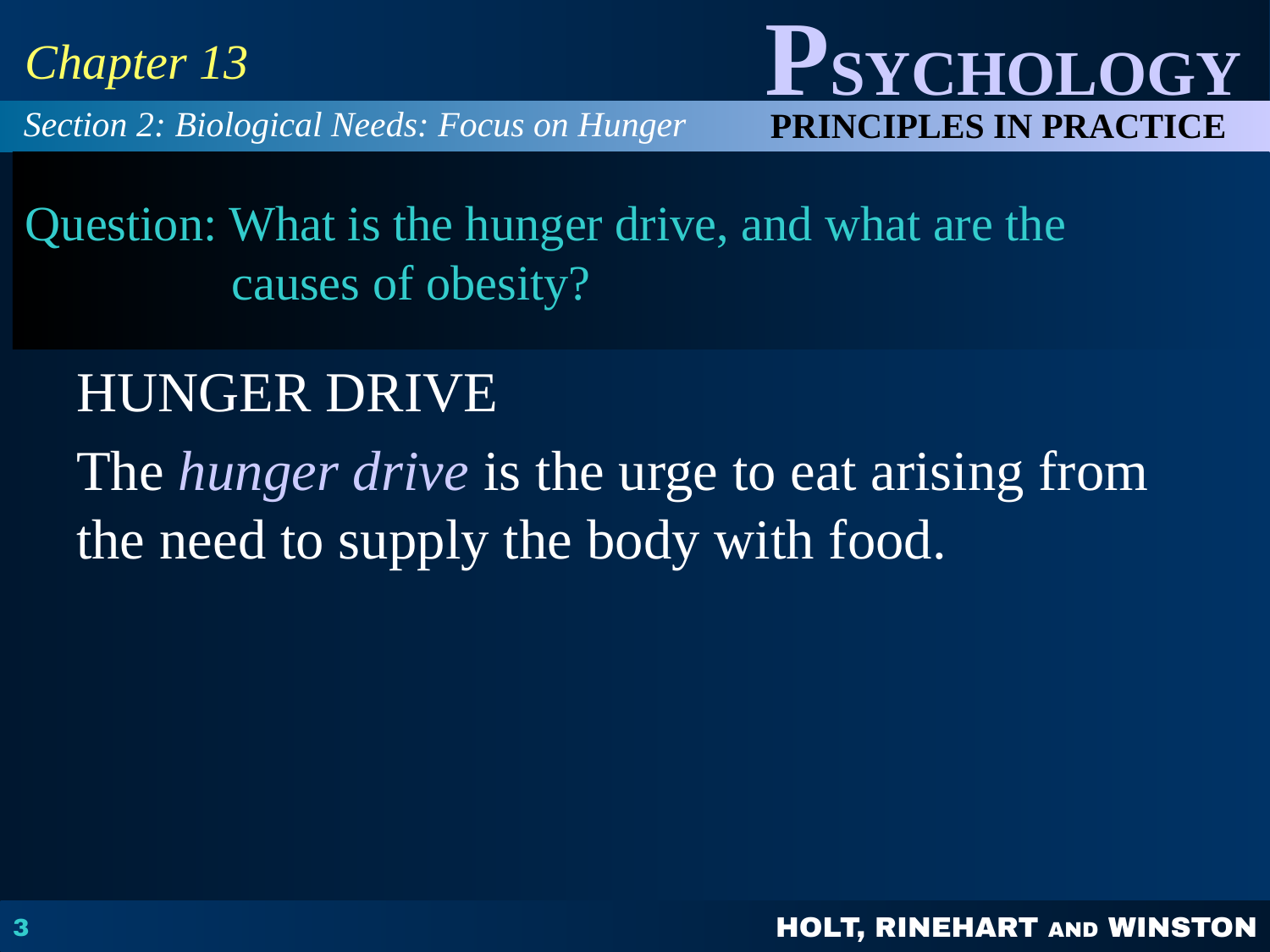

Chapter 13
Section 2: Biological Needs: Focus on Hunger
# Question: What is the hunger drive, and what are the causes of obesity?
HUNGER DRIVE
The hunger drive is the urge to eat arising from the need to supply the body with food.
3